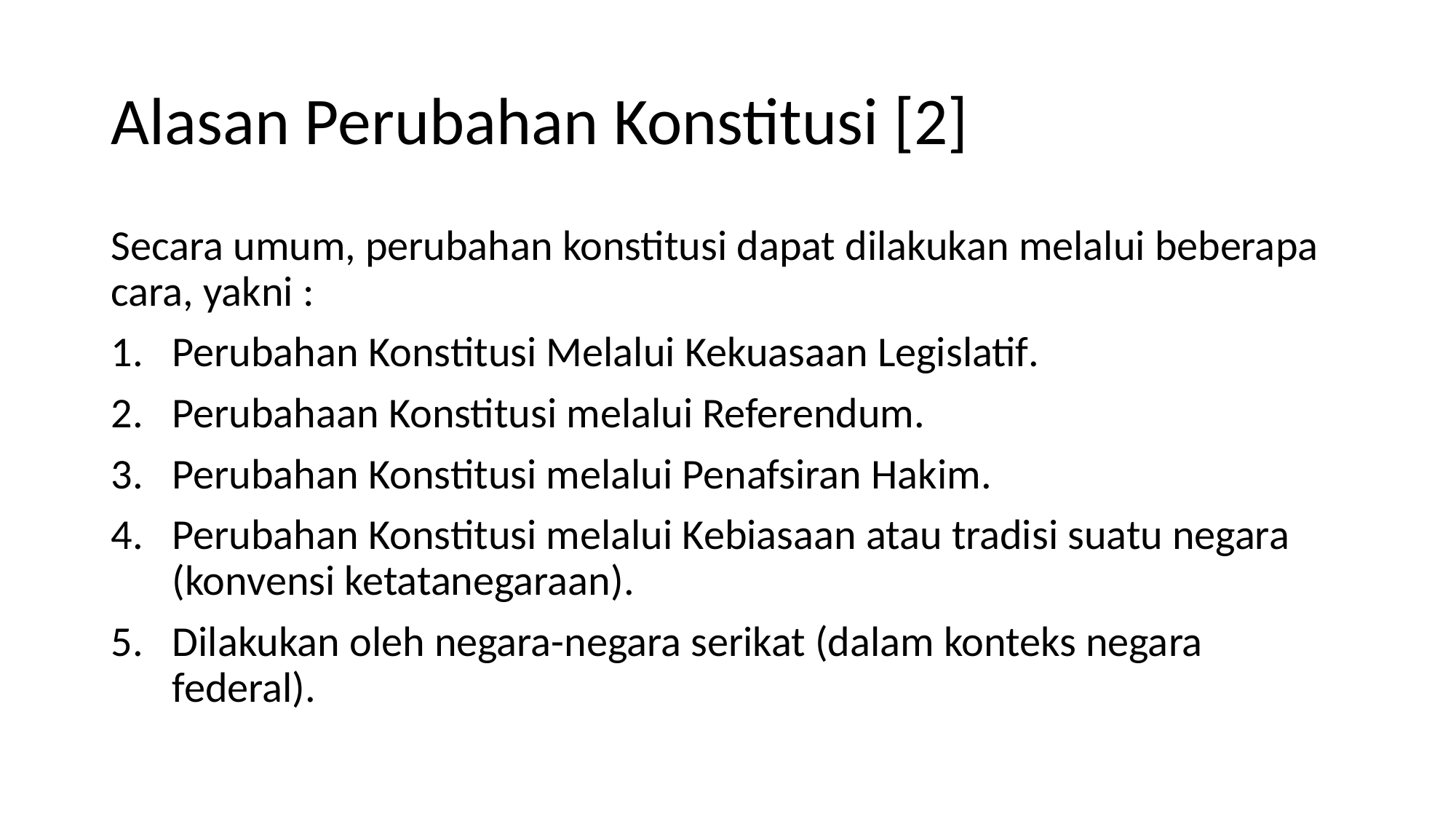

# Alasan Perubahan Konstitusi [2]
Secara umum, perubahan konstitusi dapat dilakukan melalui beberapa cara, yakni :
Perubahan Konstitusi Melalui Kekuasaan Legislatif.
Perubahaan Konstitusi melalui Referendum.
Perubahan Konstitusi melalui Penafsiran Hakim.
Perubahan Konstitusi melalui Kebiasaan atau tradisi suatu negara (konvensi ketatanegaraan).
Dilakukan oleh negara-negara serikat (dalam konteks negara federal).